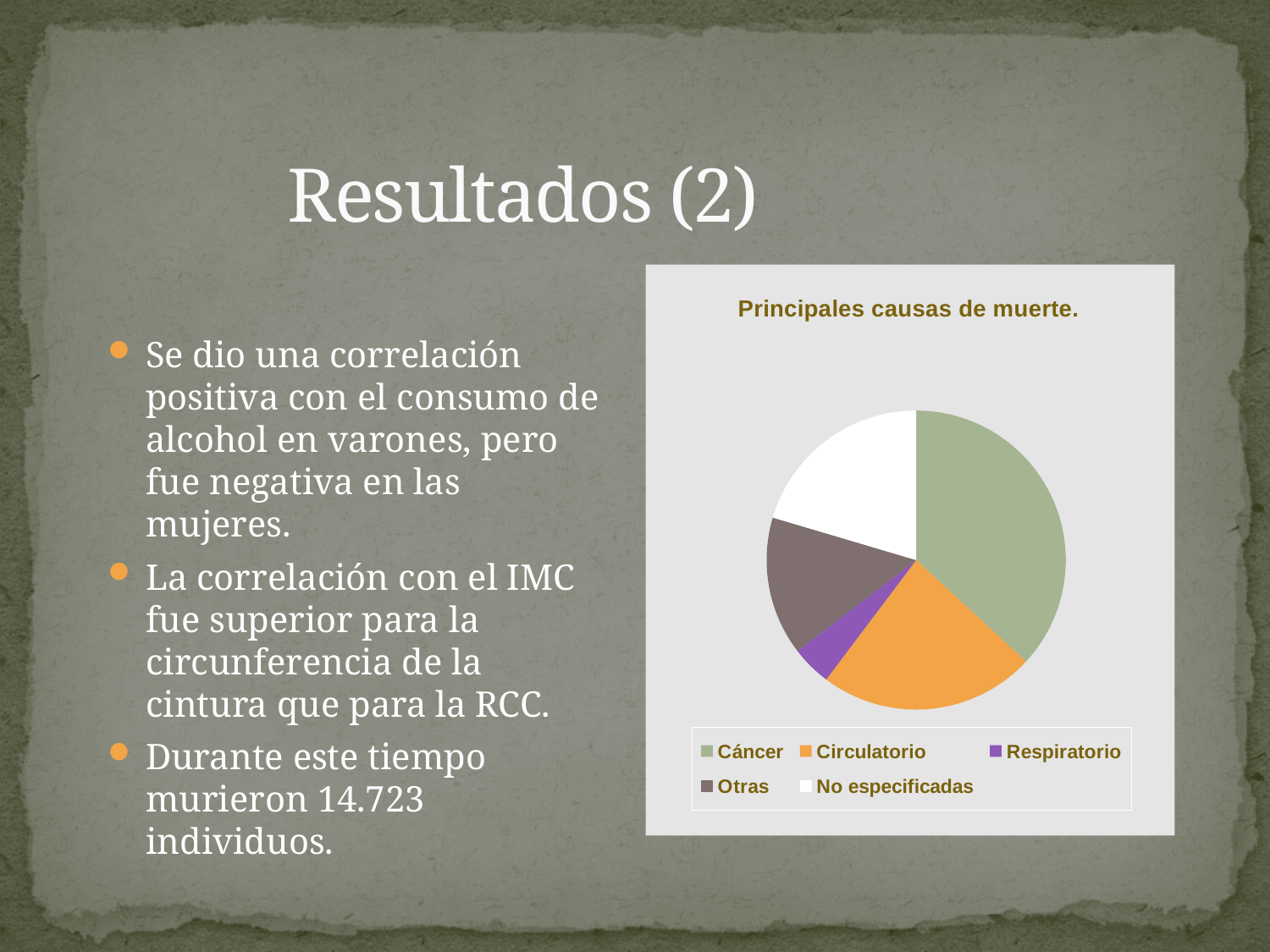

# Resultados (2)

### Chart: Principales causas de muerte.

| Category |  |
|---|---|
| Cáncer | 5429.0 |
| Circulatorio | 3443.0 |
| Respiratorio | 637.0 |
| Otras | 2207.0 |
| No especificadas | 3005.0 |
Se dio una correlación positiva con el consumo de alcohol en varones, pero fue negativa en las mujeres.
La correlación con el IMC fue superior para la circunferencia de la cintura que para la RCC.
Durante este tiempo murieron 14.723 individuos.